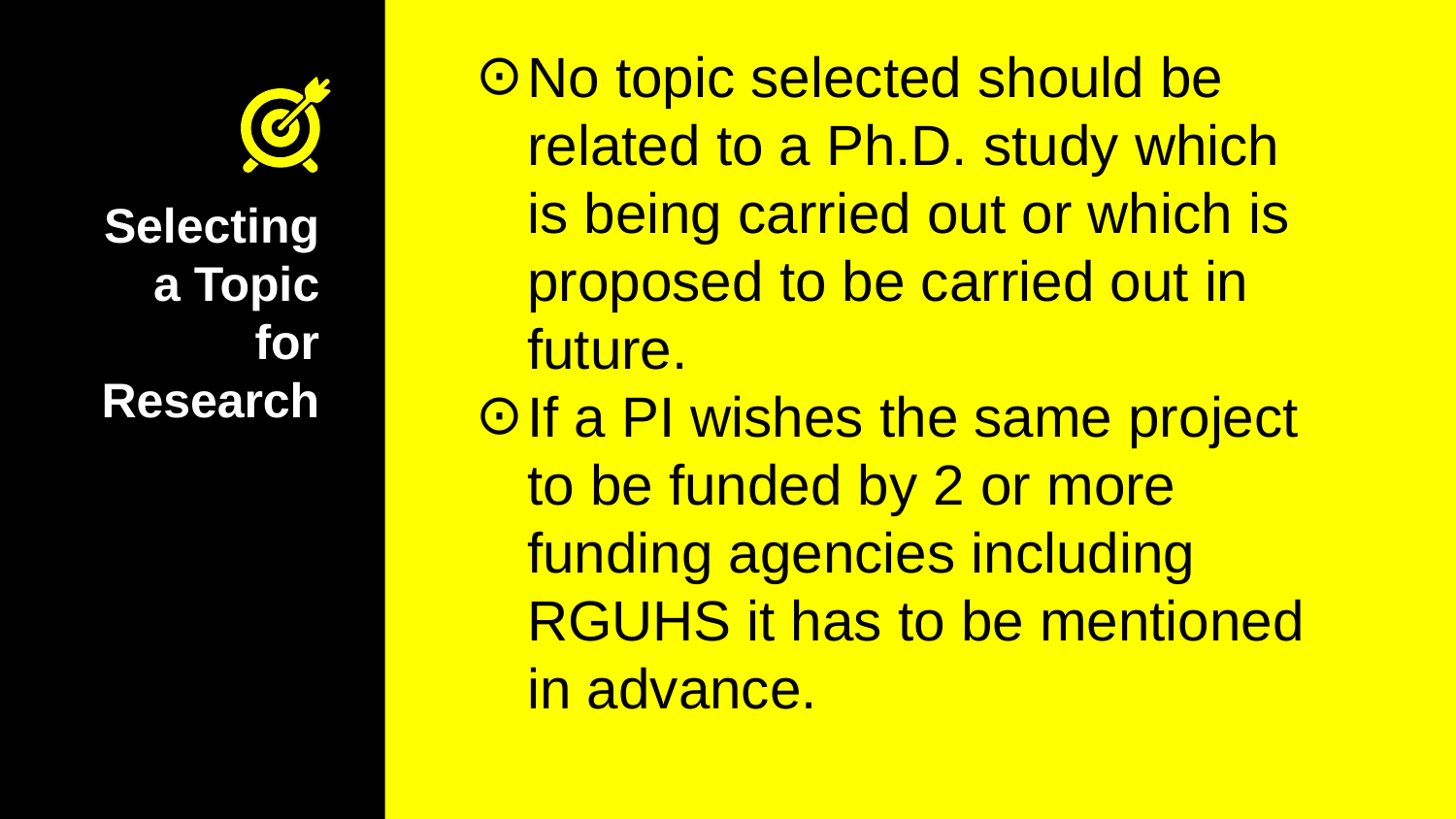

No topic selected should be related to a Ph.D. study which is being carried out or which is proposed to be carried out in future.
If a PI wishes the same project to be funded by 2 or more funding agencies including RGUHS it has to be mentioned in advance.

# Selecting a Topic for Research